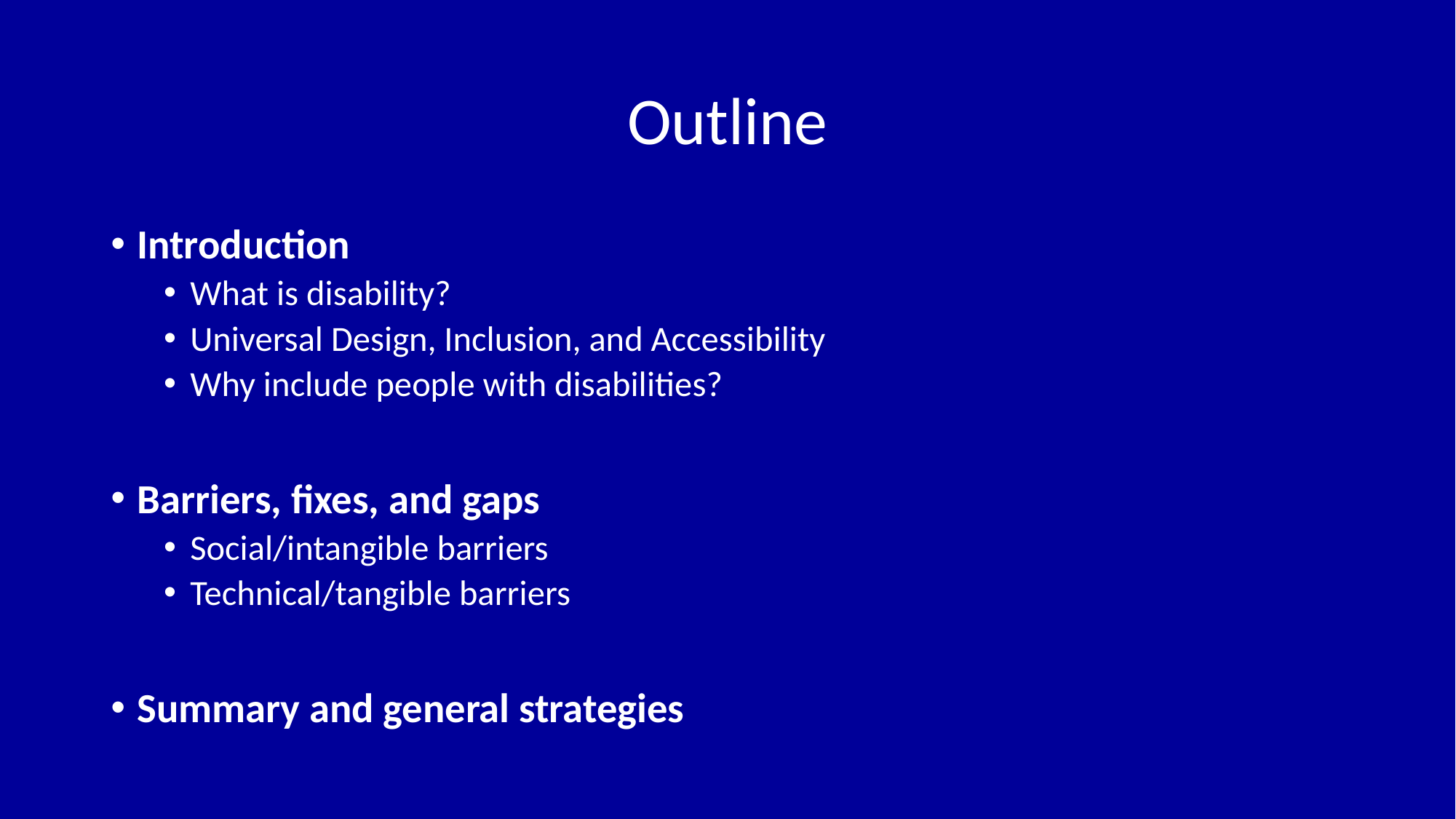

# Outline
Introduction
What is disability?
Universal Design, Inclusion, and Accessibility
Why include people with disabilities?

Barriers, fixes, and gaps
Social/intangible barriers
Technical/tangible barriers

Summary and general strategies